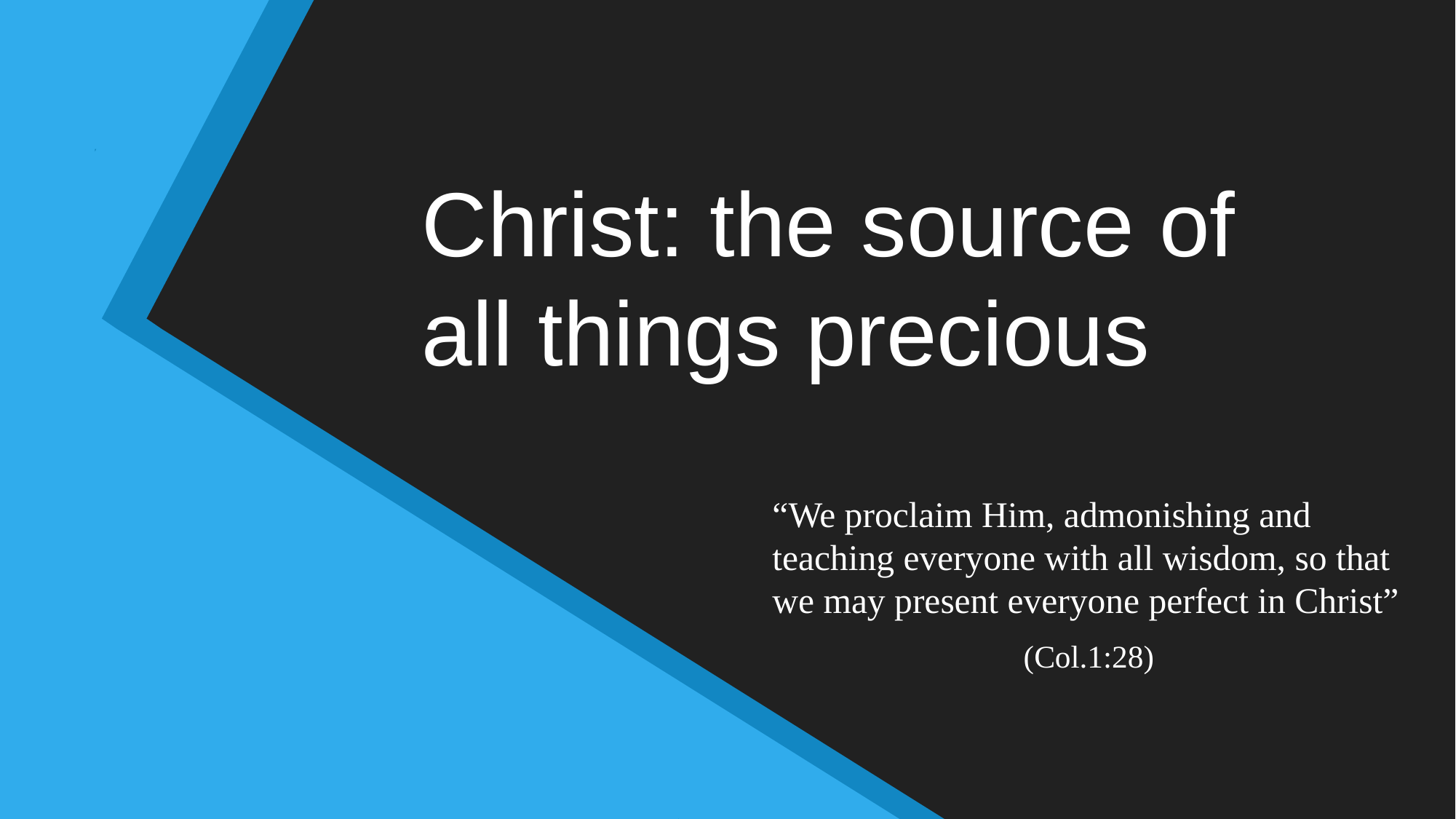

# Christ: the source of all things precious

“We proclaim Him, admonishing and teaching everyone with all wisdom, so that we may present everyone perfect in Christ”
(Col.1:28)